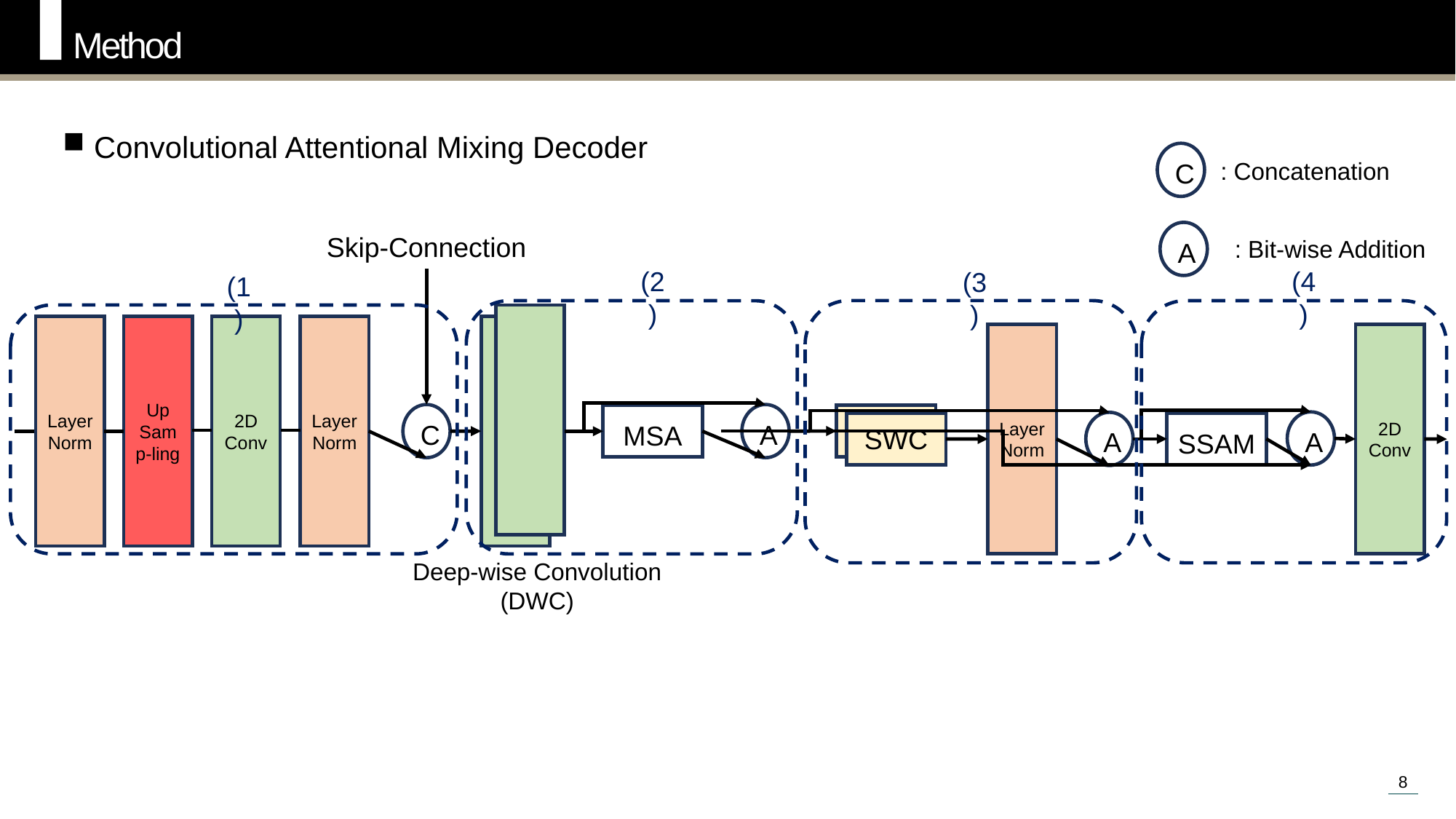

Method
Convolutional Attentional Mixing Decoder

C
: Concatenation
A
Skip-Connection
: Bit-wise Addition
(4)
(2)
(3)
(1)

Layer
Norm
Up
Samp-ling
2D Conv
Layer
Norm

Layer
Norm
2D Conv
A
C

MSA
A
A
SSAM
SWC
Deep-wise Convolution
(DWC)